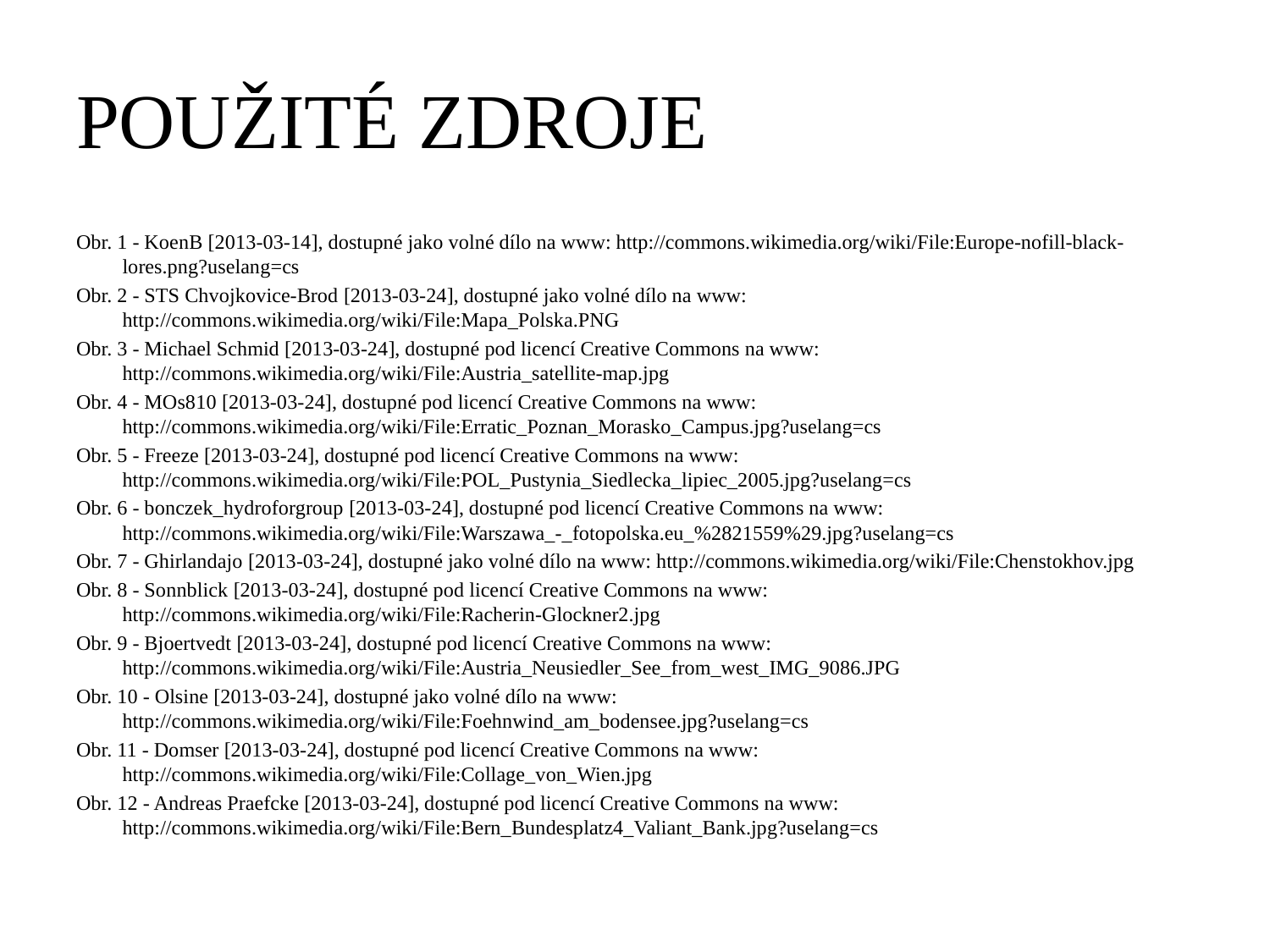

# POUŽITÉ ZDROJE
Obr. 1 - KoenB [2013-03-14], dostupné jako volné dílo na www: http://commons.wikimedia.org/wiki/File:Europe-nofill-black-lores.png?uselang=cs
Obr. 2 - STS Chvojkovice-Brod [2013-03-24], dostupné jako volné dílo na www: http://commons.wikimedia.org/wiki/File:Mapa_Polska.PNG
Obr. 3 - Michael Schmid [2013-03-24], dostupné pod licencí Creative Commons na www: http://commons.wikimedia.org/wiki/File:Austria_satellite-map.jpg
Obr. 4 - MOs810 [2013-03-24], dostupné pod licencí Creative Commons na www: http://commons.wikimedia.org/wiki/File:Erratic_Poznan_Morasko_Campus.jpg?uselang=cs
Obr. 5 - Freeze [2013-03-24], dostupné pod licencí Creative Commons na www: http://commons.wikimedia.org/wiki/File:POL_Pustynia_Siedlecka_lipiec_2005.jpg?uselang=cs
Obr. 6 - bonczek_hydroforgroup [2013-03-24], dostupné pod licencí Creative Commons na www: http://commons.wikimedia.org/wiki/File:Warszawa_-_fotopolska.eu_%2821559%29.jpg?uselang=cs
Obr. 7 - Ghirlandajo [2013-03-24], dostupné jako volné dílo na www: http://commons.wikimedia.org/wiki/File:Chenstokhov.jpg
Obr. 8 - Sonnblick [2013-03-24], dostupné pod licencí Creative Commons na www: http://commons.wikimedia.org/wiki/File:Racherin-Glockner2.jpg
Obr. 9 - Bjoertvedt [2013-03-24], dostupné pod licencí Creative Commons na www: http://commons.wikimedia.org/wiki/File:Austria_Neusiedler_See_from_west_IMG_9086.JPG
Obr. 10 - Olsine [2013-03-24], dostupné jako volné dílo na www: http://commons.wikimedia.org/wiki/File:Foehnwind_am_bodensee.jpg?uselang=cs
Obr. 11 - Domser [2013-03-24], dostupné pod licencí Creative Commons na www: http://commons.wikimedia.org/wiki/File:Collage_von_Wien.jpg
Obr. 12 - Andreas Praefcke [2013-03-24], dostupné pod licencí Creative Commons na www: http://commons.wikimedia.org/wiki/File:Bern_Bundesplatz4_Valiant_Bank.jpg?uselang=cs